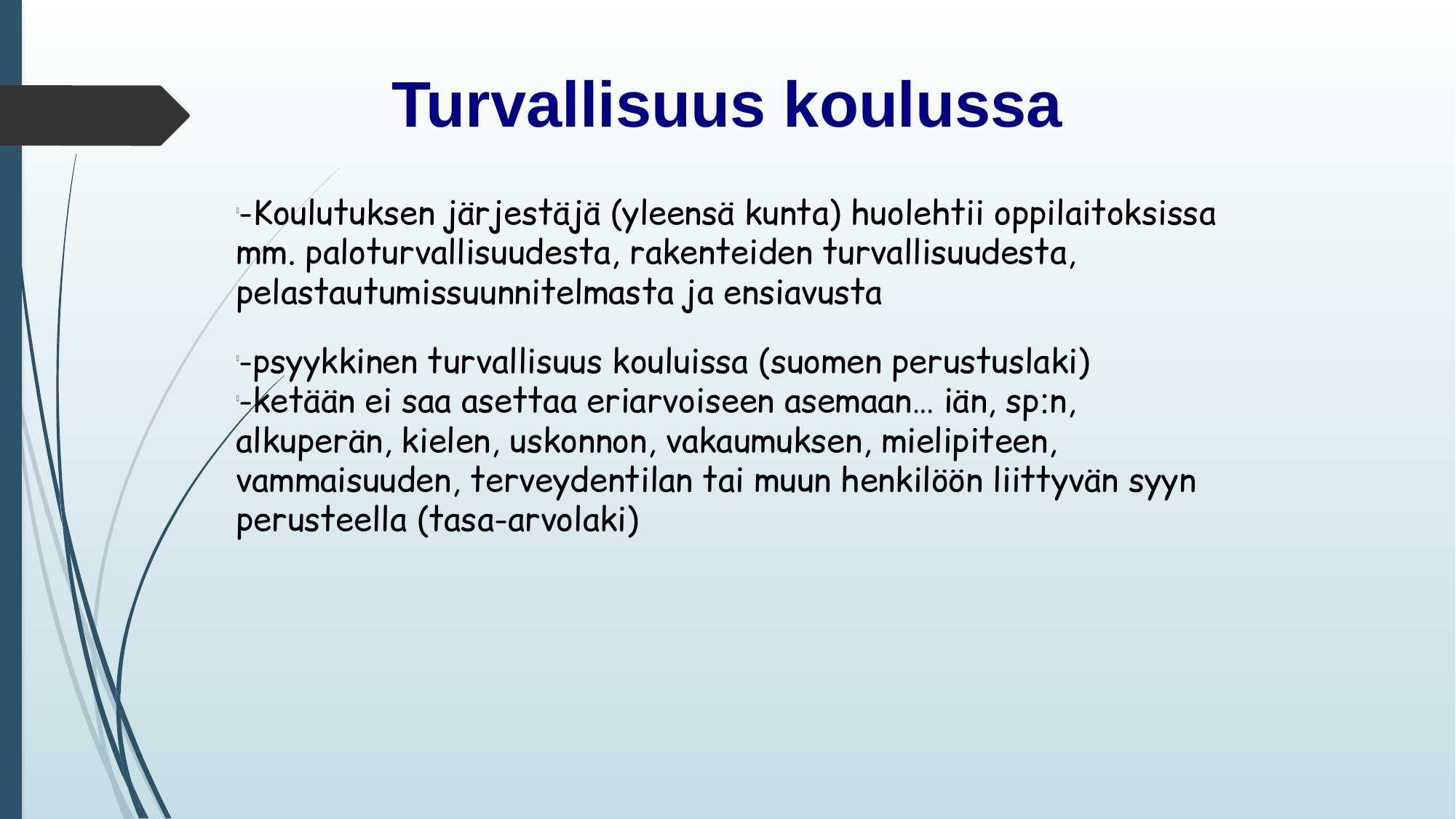

Turvallisuus koulussa
-Koulutuksen järjestäjä (yleensä kunta) huolehtii oppilaitoksissa mm. paloturvallisuudesta, rakenteiden turvallisuudesta, pelastautumissuunnitelmasta ja ensiavusta

-psyykkinen turvallisuus kouluissa (suomen perustuslaki)
-ketään ei saa asettaa eriarvoiseen asemaan… iän, sp:n, alkuperän, kielen, uskonnon, vakaumuksen, mielipiteen, vammaisuuden, terveydentilan tai muun henkilöön liittyvän syyn perusteella (tasa-arvolaki)